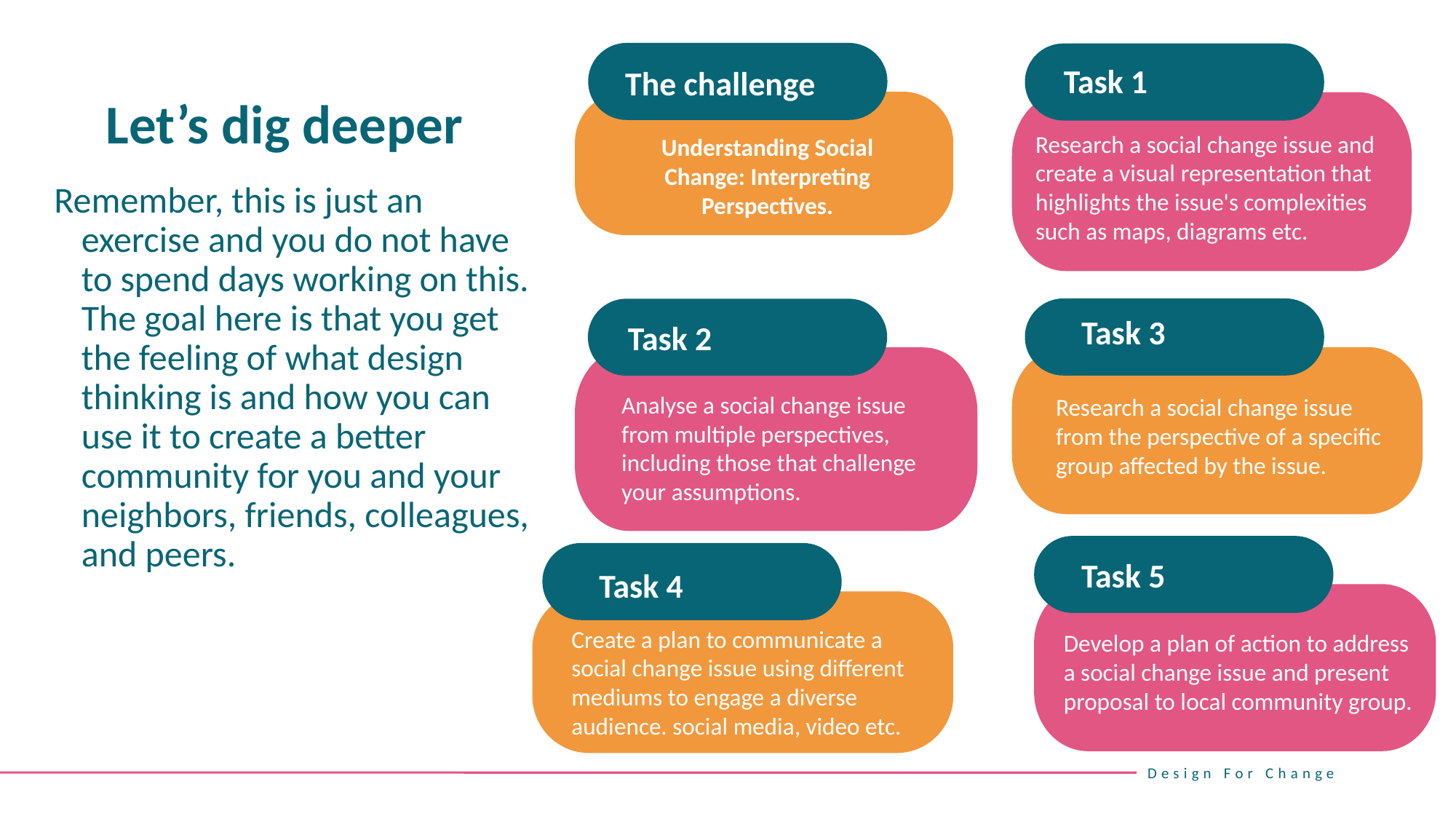

Task 1
The challenge
Let’s dig deeper

Research a social change issue and create a visual representation that highlights the issue's complexities such as maps, diagrams etc.
Understanding Social Change: Interpreting Perspectives.
Remember, this is just an exercise and you do not have to spend days working on this. The goal here is that you get the feeling of what design thinking is and how you can use it to create a better community for you and your neighbors, friends, colleagues, and peers.

Task 3
Task 2

Analyse a social change issue from multiple perspectives, including those that challenge your assumptions.
Research a social change issue from the perspective of a specific group affected by the issue.

Task 5
Task 4

Create a plan to communicate a social change issue using different mediums to engage a diverse audience. social media, video etc.
Develop a plan of action to address a social change issue and present proposal to local community group.